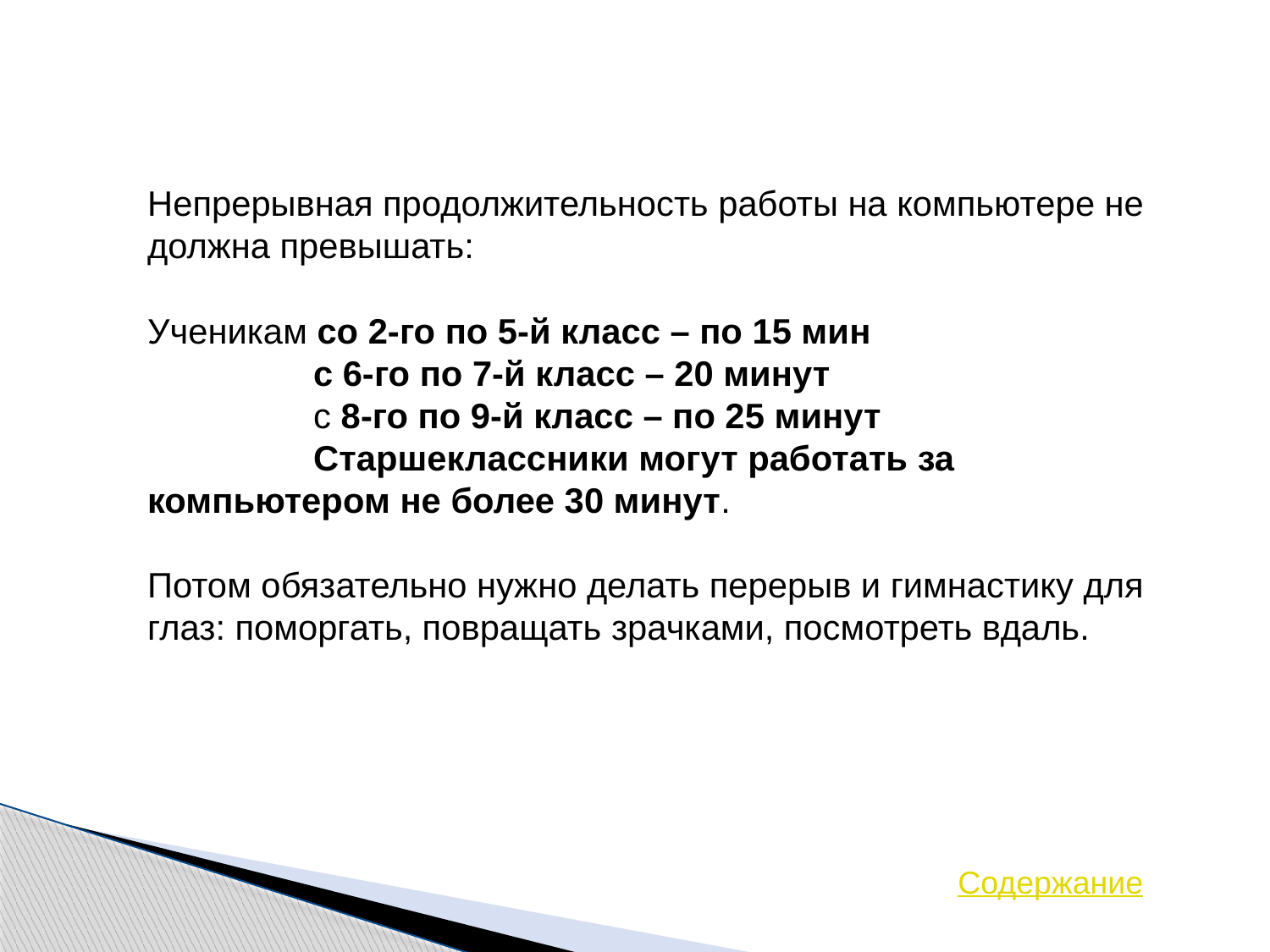

Правила работы за компьютером
Непрерывная продолжительность работы на компьютере не должна превышать:

Ученикам со 2-го по 5-й класс – по 15 мин
	    c 6-го по 7-й класс – 20 минут
	    c 8-го по 9-й класс – по 25 минут
	    Старшеклассники могут работать за компьютером не более 30 минут.
Потом обязательно нужно делать перерыв и гимнастику для глаз: поморгать, повращать зрачками, посмотреть вдаль.
Содержание